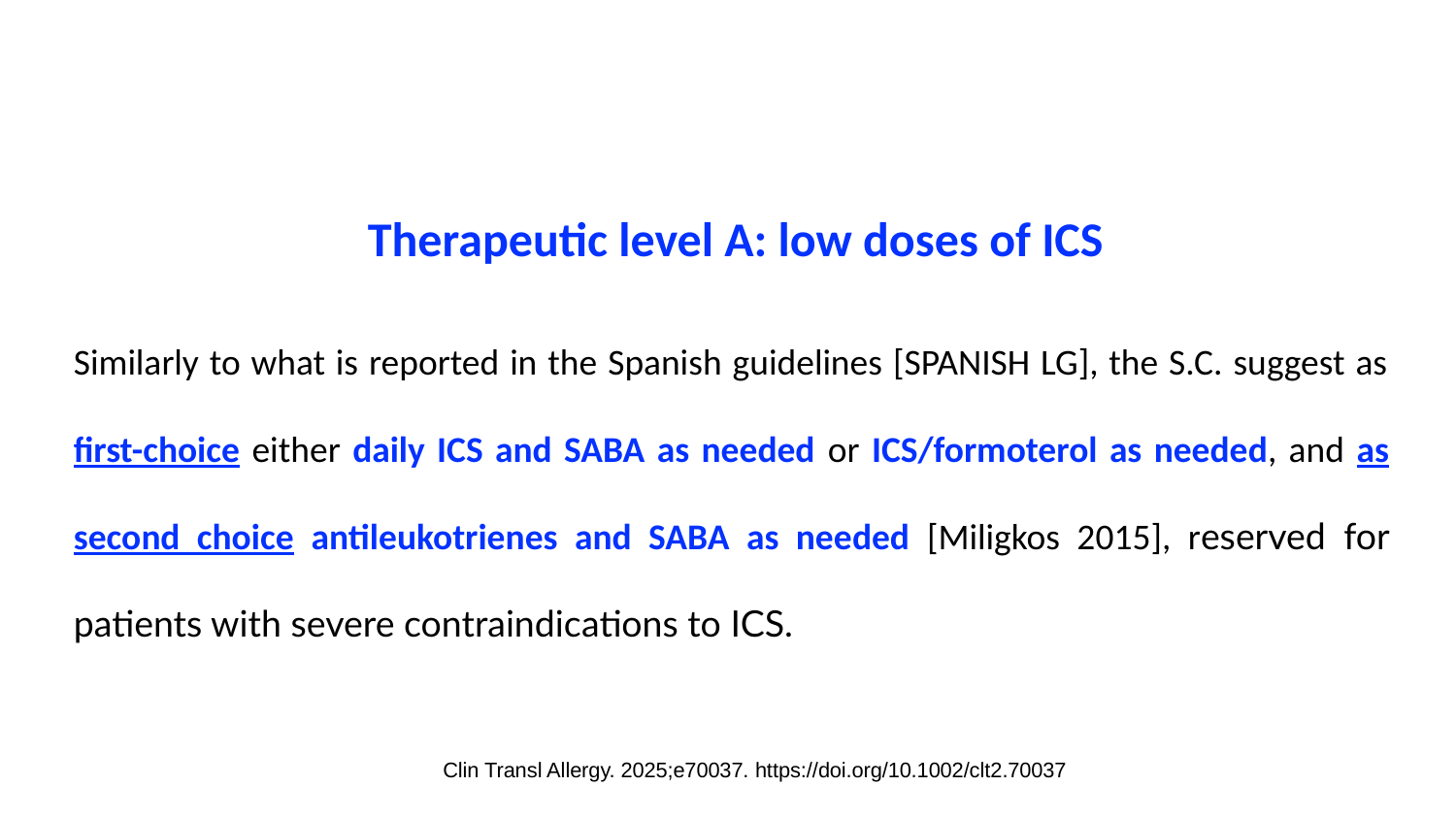

Therapeutic level A: low doses of ICS
Similarly to what is reported in the Spanish guidelines [SPANISH LG], the S.C. suggest as first-choice either daily ICS and SABA as needed or ICS/formoterol as needed, and as second choice antileukotrienes and SABA as needed [Miligkos 2015], reserved for patients with severe contraindications to ICS.

Clin Transl Allergy. 2025;e70037. https://doi.org/10.1002/clt2.70037